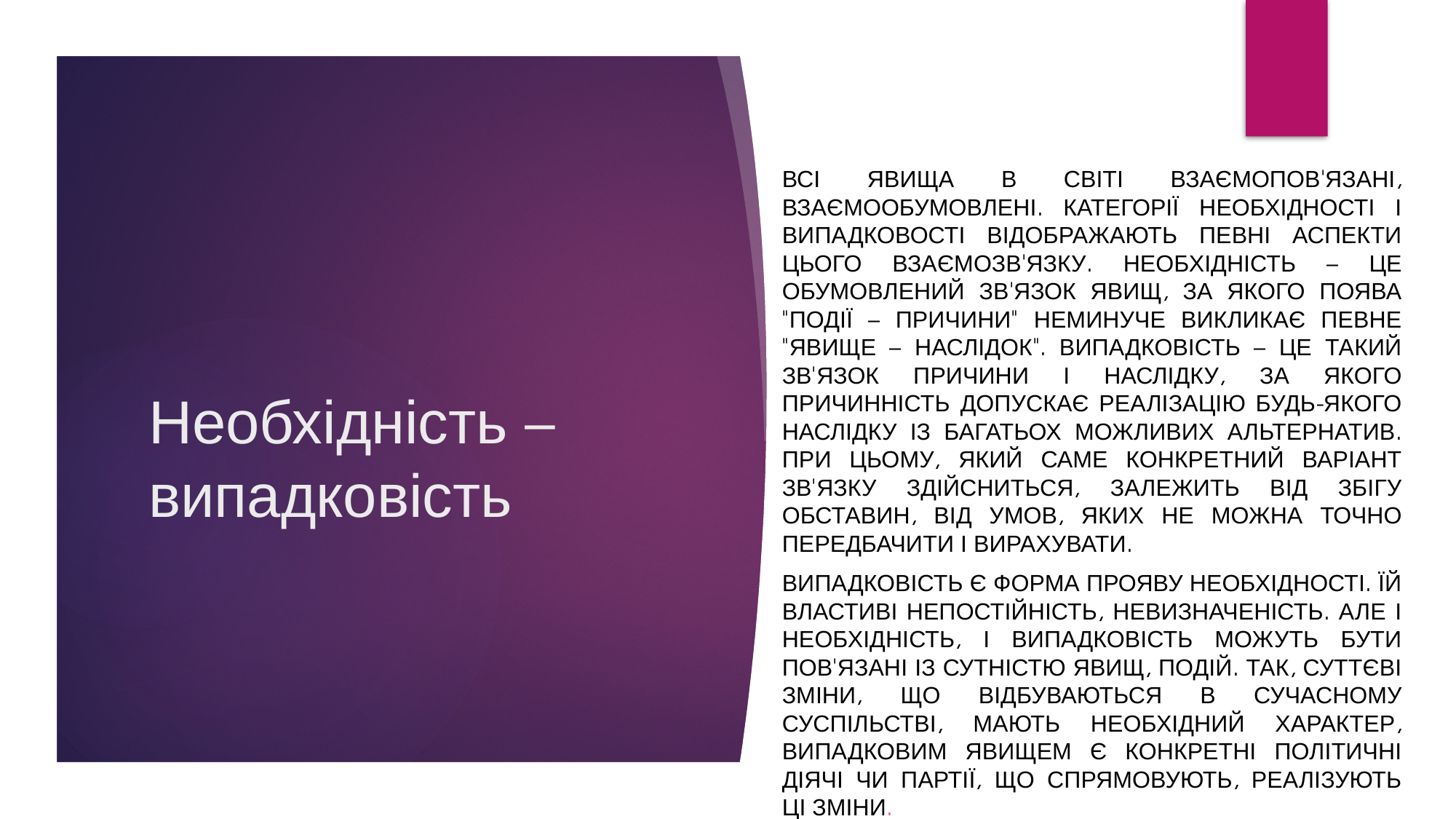

Всі явища в світі взаємопов'язані, взаємообумовлені. Категорії необхідності і випадковості відображають певні аспекти цього взаємозв'язку. Необхідність – це обумовлений зв'язок явищ, за якого поява "події – причини" неминуче викликає певне "явище – наслідок". Випадковість – це такий зв'язок причини і наслідку, за якого причинність допускає реалізацію будь-якого наслідку із багатьох можливих альтернатив. При цьому, який саме конкретний варіант зв'язку здійсниться, залежить від збігу обставин, від умов, яких не можна точно передбачити і вирахувати.
Випадковість є форма прояву необхідності. їй властиві непостійність, невизначеність. Але і необхідність, і випадковість можуть бути пов'язані із сутністю явищ, подій. Так, суттєві зміни, що відбуваються в сучасному суспільстві, мають необхідний характер, випадковим явищем є конкретні політичні діячі чи партії, що спрямовують, реалізують ці зміни.
# Необхідність – випадковість